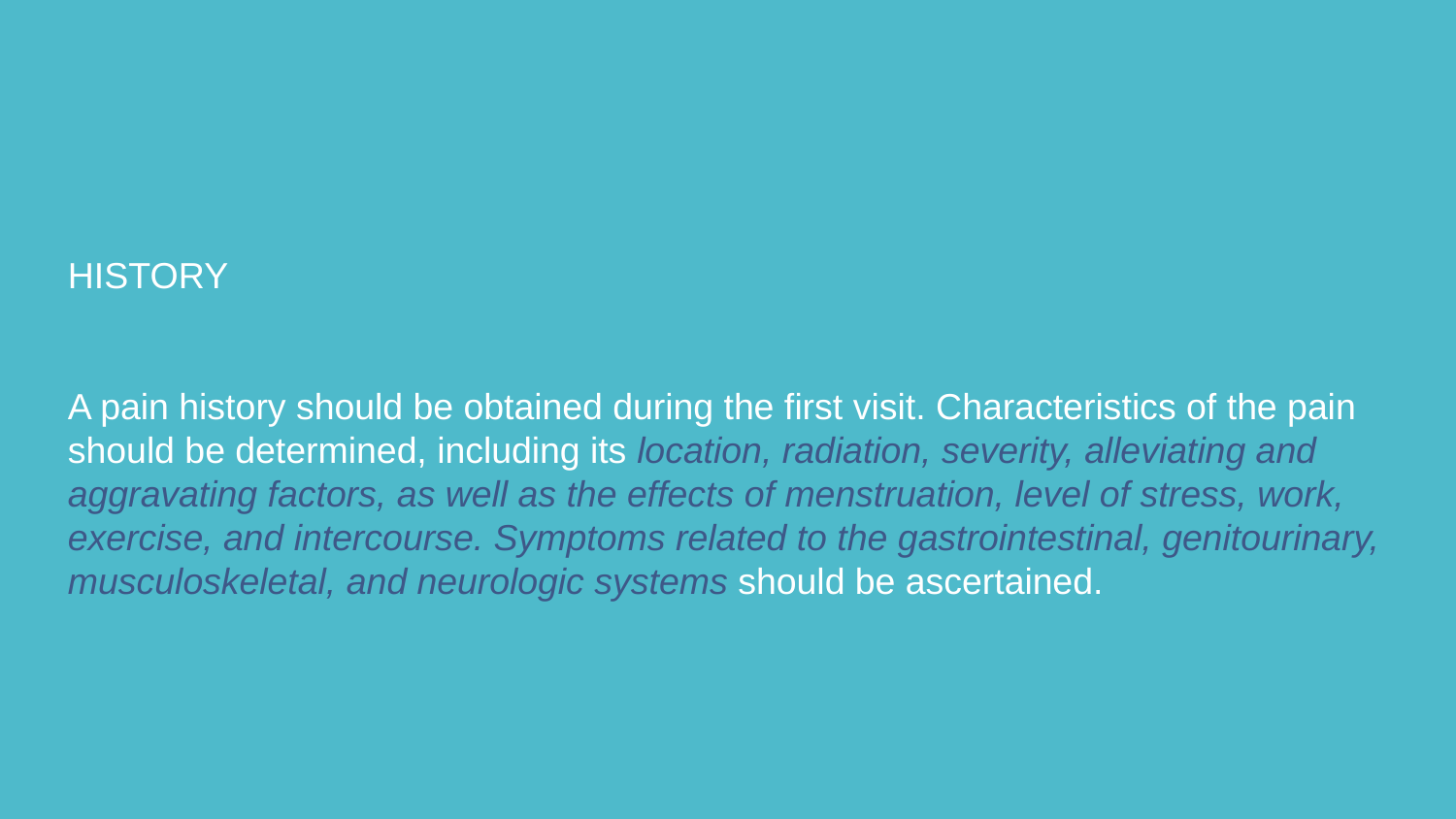

HISTORY
A pain history should be obtained during the first visit. Characteristics of the pain should be determined, including its location, radiation, severity, alleviating and aggravating factors, as well as the effects of menstruation, level of stress, work, exercise, and intercourse. Symptoms related to the gastrointestinal, genitourinary, musculoskeletal, and neurologic systems should be ascertained.